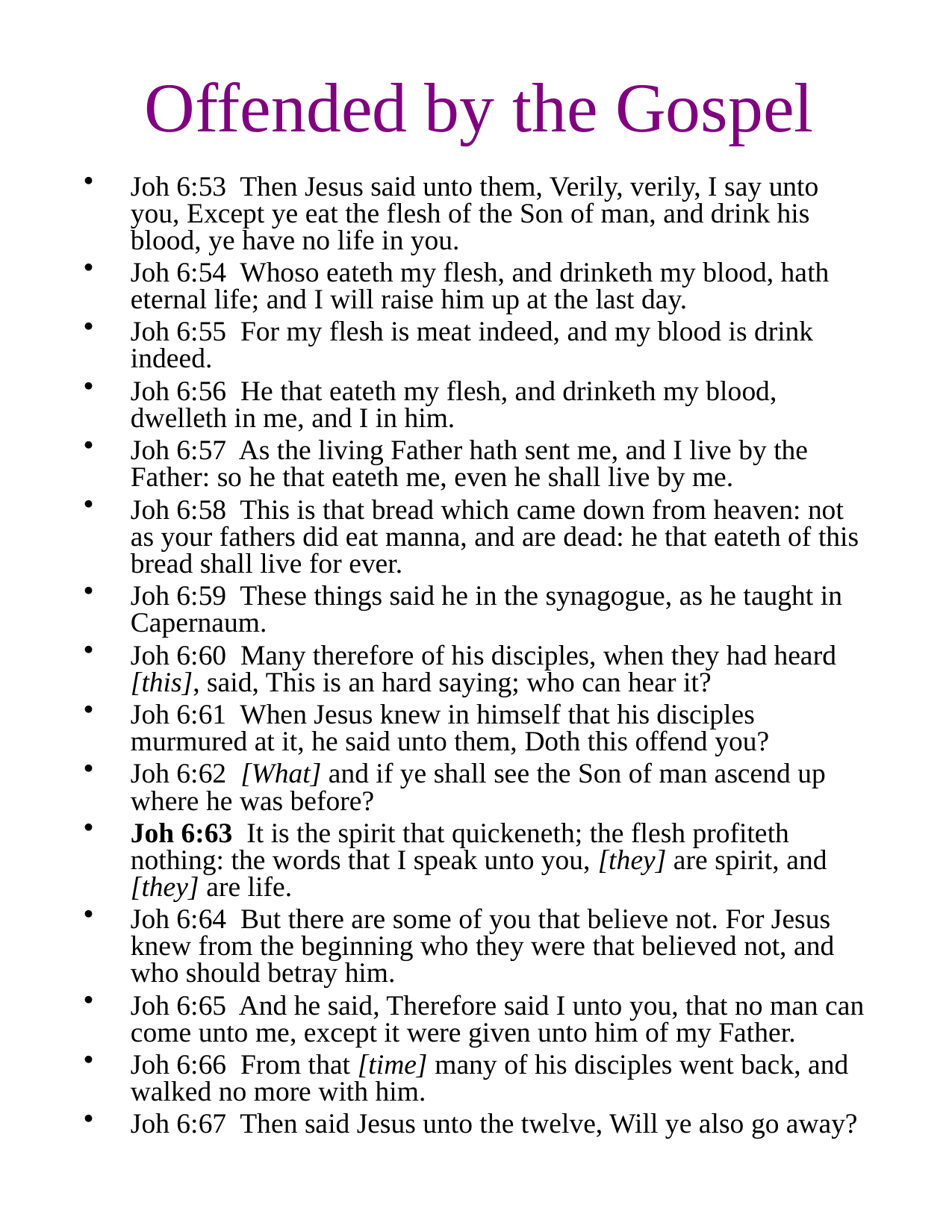

# Offended by the Gospel
Joh 6:53  Then Jesus said unto them, Verily, verily, I say unto you, Except ye eat the flesh of the Son of man, and drink his blood, ye have no life in you.
Joh 6:54  Whoso eateth my flesh, and drinketh my blood, hath eternal life; and I will raise him up at the last day.
Joh 6:55  For my flesh is meat indeed, and my blood is drink indeed.
Joh 6:56  He that eateth my flesh, and drinketh my blood, dwelleth in me, and I in him.
Joh 6:57  As the living Father hath sent me, and I live by the Father: so he that eateth me, even he shall live by me.
Joh 6:58  This is that bread which came down from heaven: not as your fathers did eat manna, and are dead: he that eateth of this bread shall live for ever.
Joh 6:59  These things said he in the synagogue, as he taught in Capernaum.
Joh 6:60  Many therefore of his disciples, when they had heard [this], said, This is an hard saying; who can hear it?
Joh 6:61  When Jesus knew in himself that his disciples murmured at it, he said unto them, Doth this offend you?
Joh 6:62  [What] and if ye shall see the Son of man ascend up where he was before?
Joh 6:63  It is the spirit that quickeneth; the flesh profiteth nothing: the words that I speak unto you, [they] are spirit, and [they] are life.
Joh 6:64  But there are some of you that believe not. For Jesus knew from the beginning who they were that believed not, and who should betray him.
Joh 6:65  And he said, Therefore said I unto you, that no man can come unto me, except it were given unto him of my Father.
Joh 6:66  From that [time] many of his disciples went back, and walked no more with him.
Joh 6:67  Then said Jesus unto the twelve, Will ye also go away?